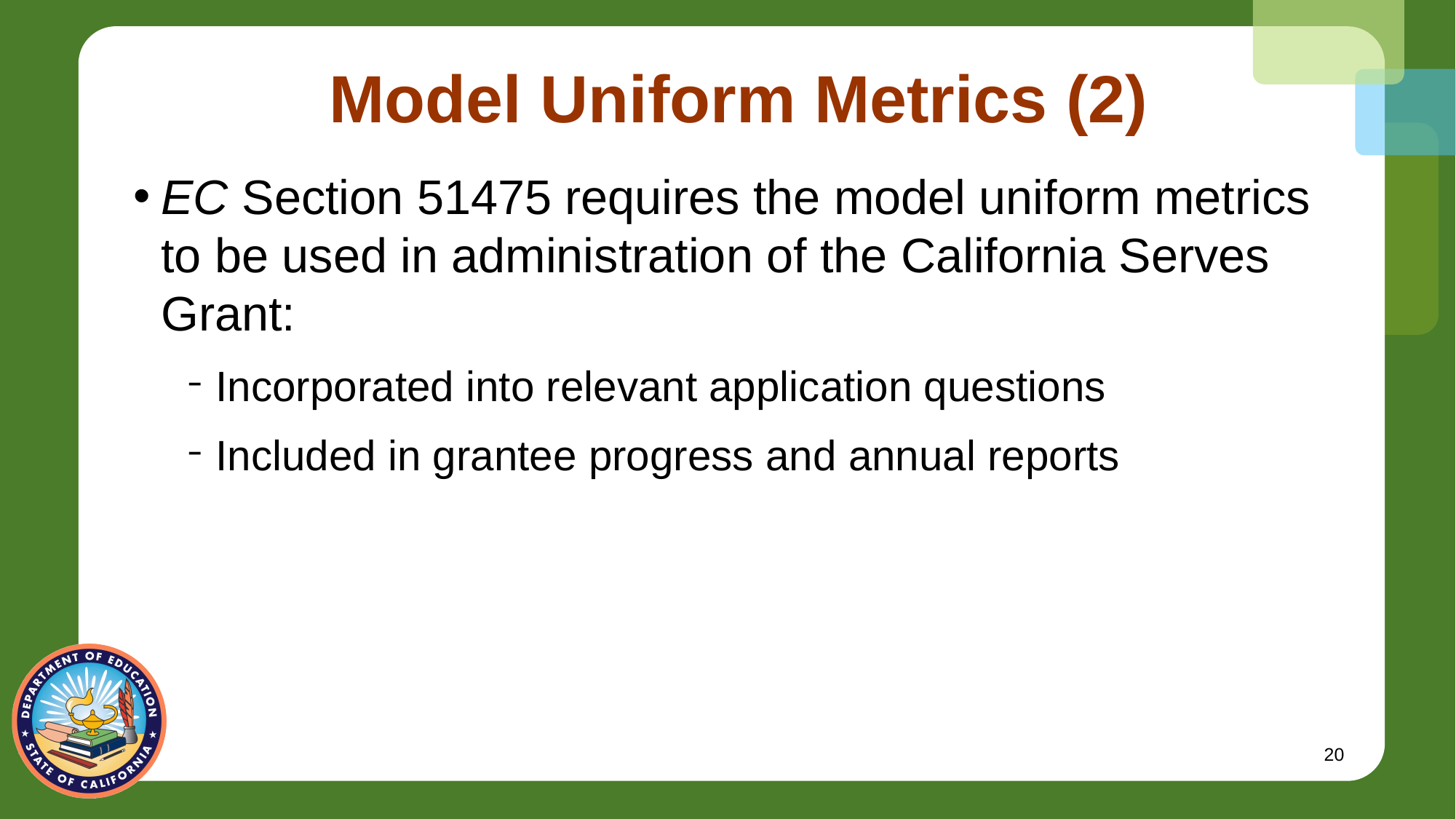

# Model Uniform Metrics (2)
EC Section 51475 requires the model uniform metrics to be used in administration of the California Serves Grant:
Incorporated into relevant application questions
Included in grantee progress and annual reports
20